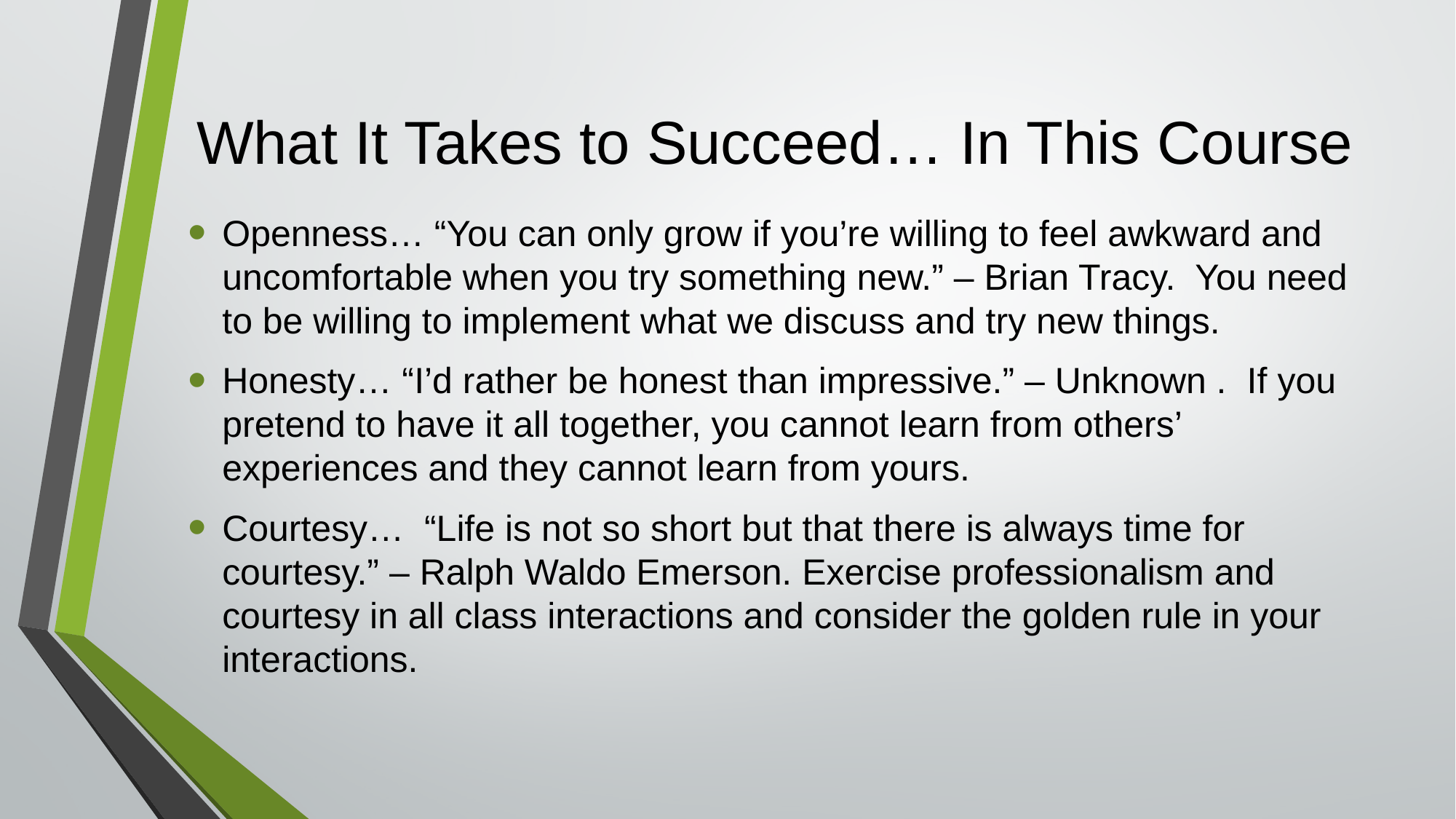

# What It Takes to Succeed… In This Course
Openness… “You can only grow if you’re willing to feel awkward and uncomfortable when you try something new.” – Brian Tracy.  You need to be willing to implement what we discuss and try new things.
Honesty… “I’d rather be honest than impressive.” – Unknown .  If you pretend to have it all together, you cannot learn from others’ experiences and they cannot learn from yours.
Courtesy…  “Life is not so short but that there is always time for courtesy.” – Ralph Waldo Emerson. Exercise professionalism and courtesy in all class interactions and consider the golden rule in your interactions.